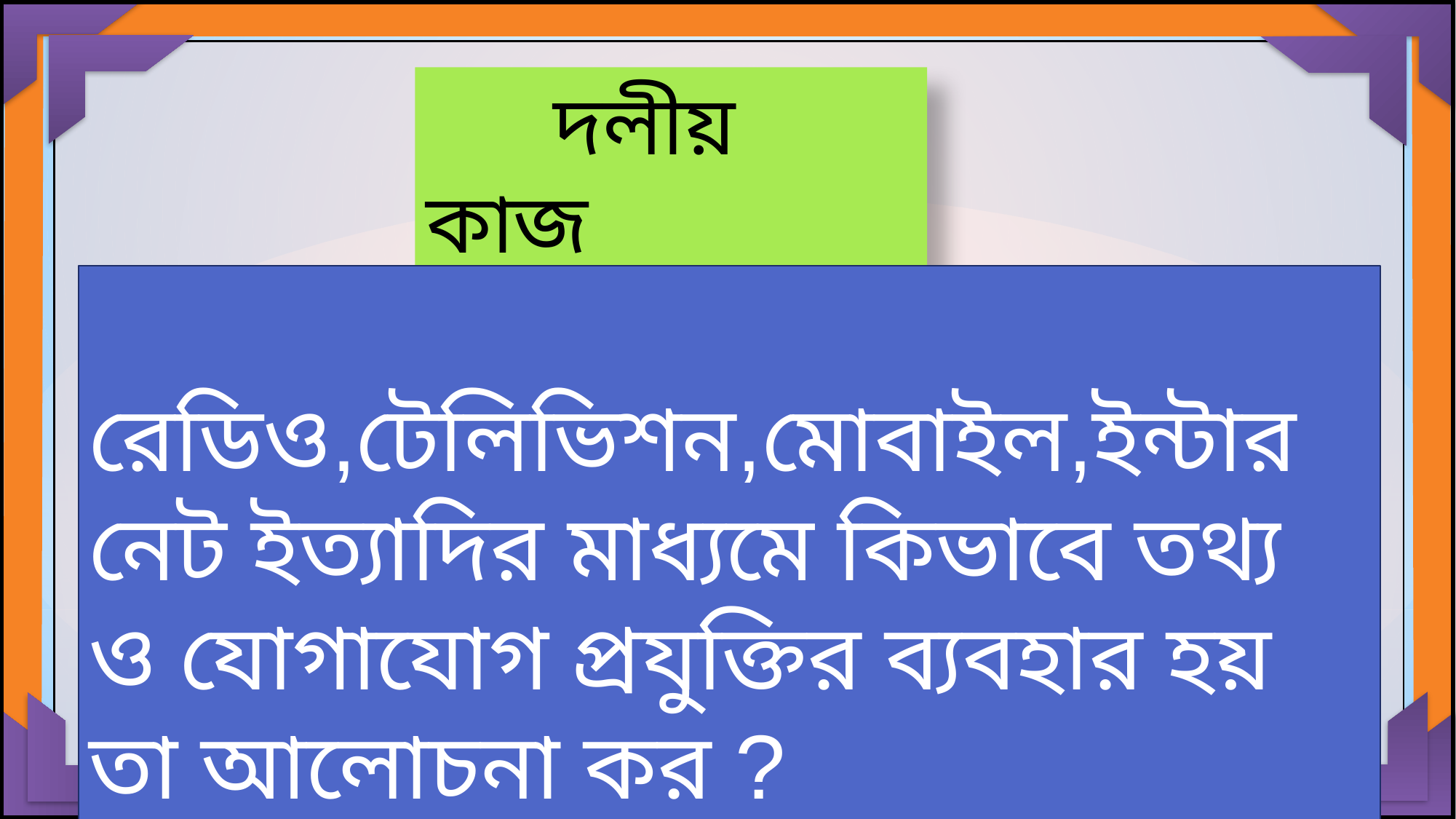

দলীয় কাজ
 রেডিও,টেলিভিশন,মোবাইল,ইন্টারনেট ইত্যাদির মাধ্যমে কিভাবে তথ্য ও যোগাযোগ প্রযুক্তির ব্যবহার হয় তা আলোচনা কর ?